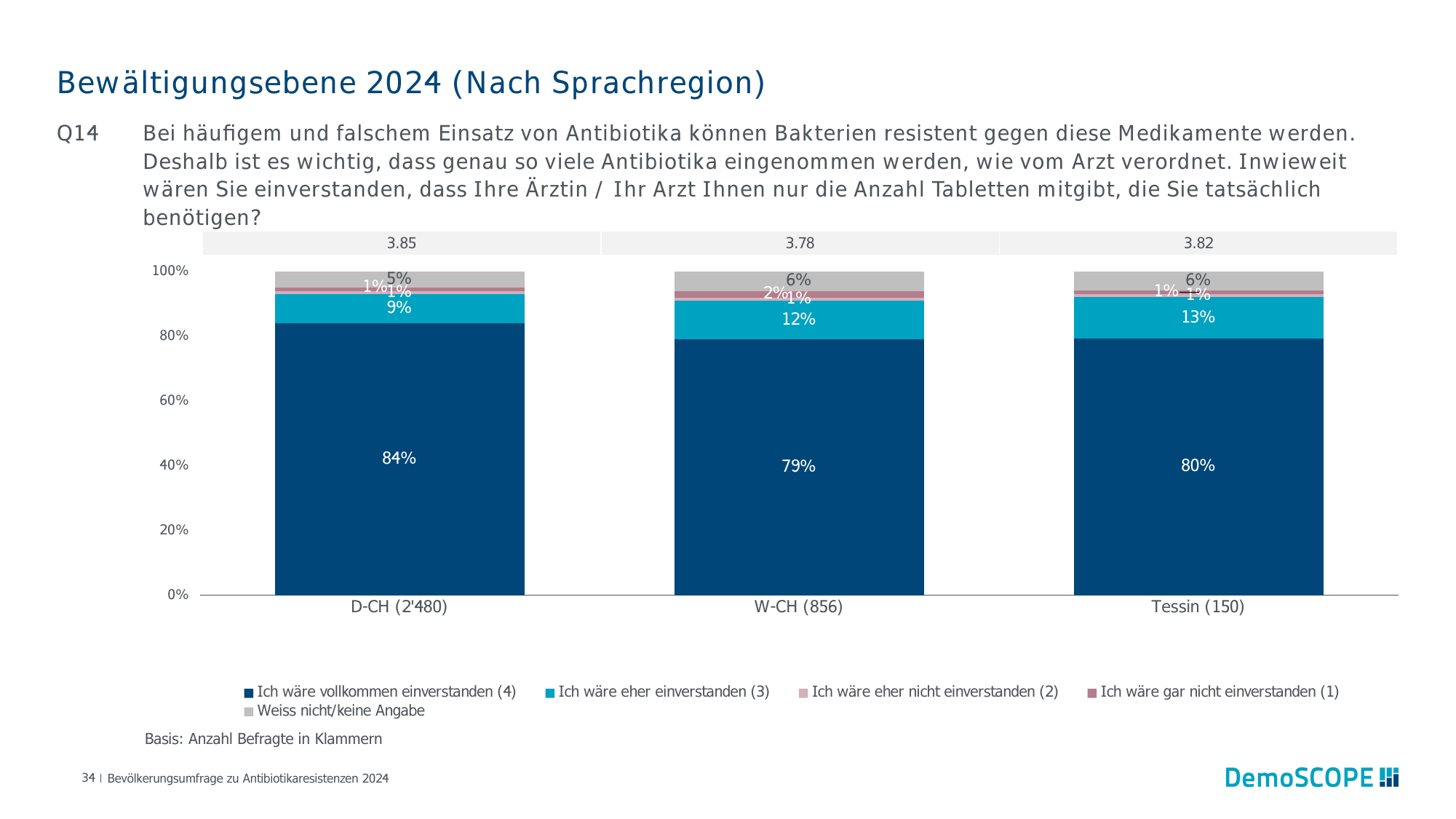

# Bewältigungsebene 2024 (Nach Sprachregion)
Q14	Bei häufigem und falschem Einsatz von Antibiotika können Bakterien resistent gegen diese Medikamente werden. Deshalb ist es wichtig, dass genau so viele Antibiotika eingenommen werden, wie vom Arzt verordnet. Inwieweit wären Sie einverstanden, dass Ihre Ärztin / Ihr Arzt Ihnen nur die Anzahl Tabletten mitgibt, die Sie tatsächlich benötigen?
| 3.85 | 3.78 | 3.82 |
| --- | --- | --- |

### Chart

| Category | Ich wäre vollkommen einverstanden (4) | Ich wäre eher einverstanden (3) | Ich wäre eher nicht einverstanden (2) | Ich wäre gar nicht einverstanden (1) | Weiss nicht/keine Angabe |
|---|---|---|---|---|---|
| D-CH (2'480) | 0.84 | 0.09 | 0.01 | 0.01 | 0.05 |
| W-CH (856) | 0.79 | 0.12 | 0.01 | 0.02 | 0.06 |
| Tessin (150) | 0.8 | 0.13 | 0.01 | 0.01 | 0.06 |
Basis: Anzahl Befragte in Klammern
34 |
Bevölkerungsumfrage zu Antibiotikaresistenzen 2024